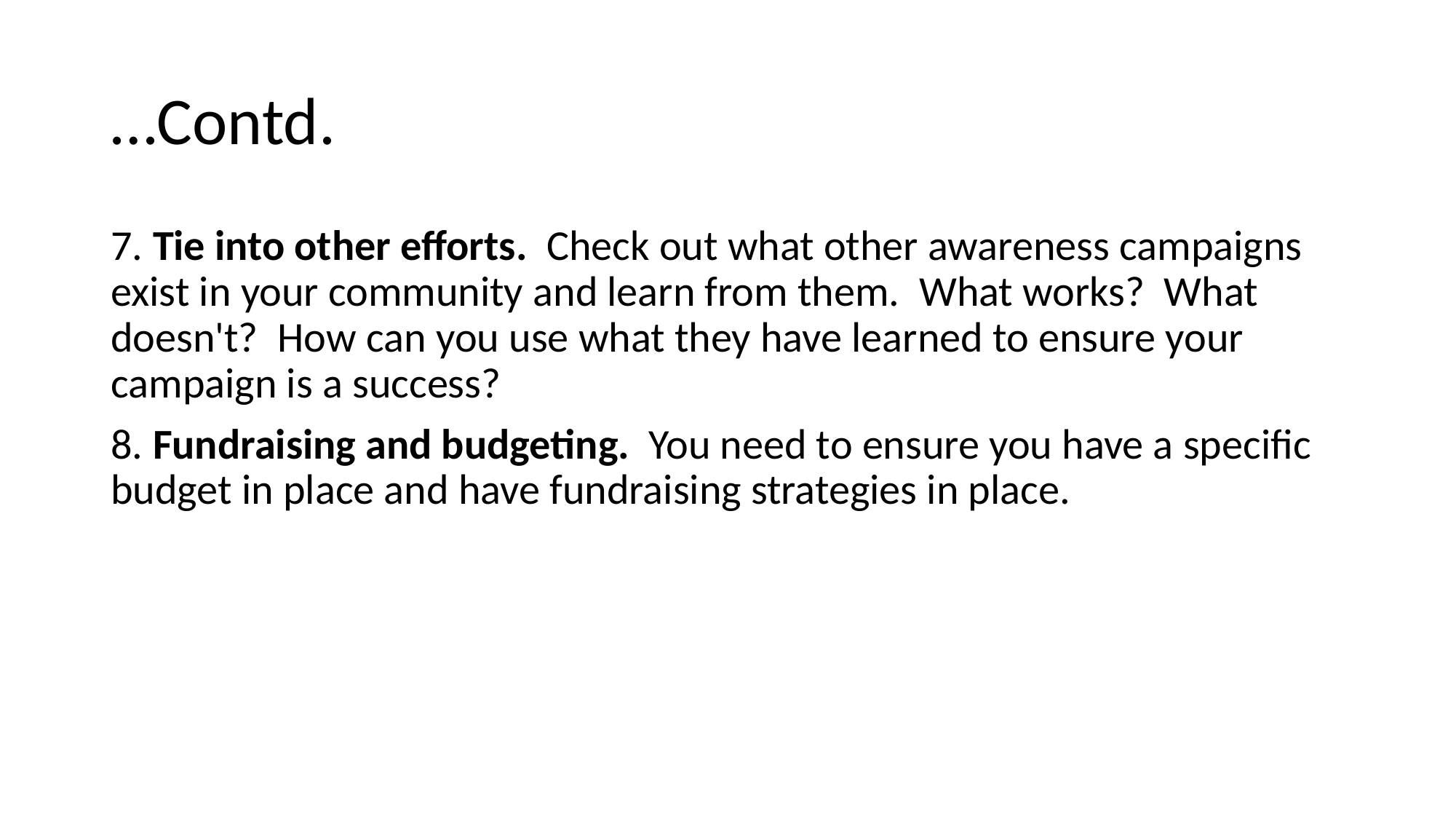

# …Contd.
7. Tie into other efforts.  Check out what other awareness campaigns exist in your community and learn from them.  What works?  What doesn't?  How can you use what they have learned to ensure your campaign is a success?
8. Fundraising and budgeting.  You need to ensure you have a specific budget in place and have fundraising strategies in place.